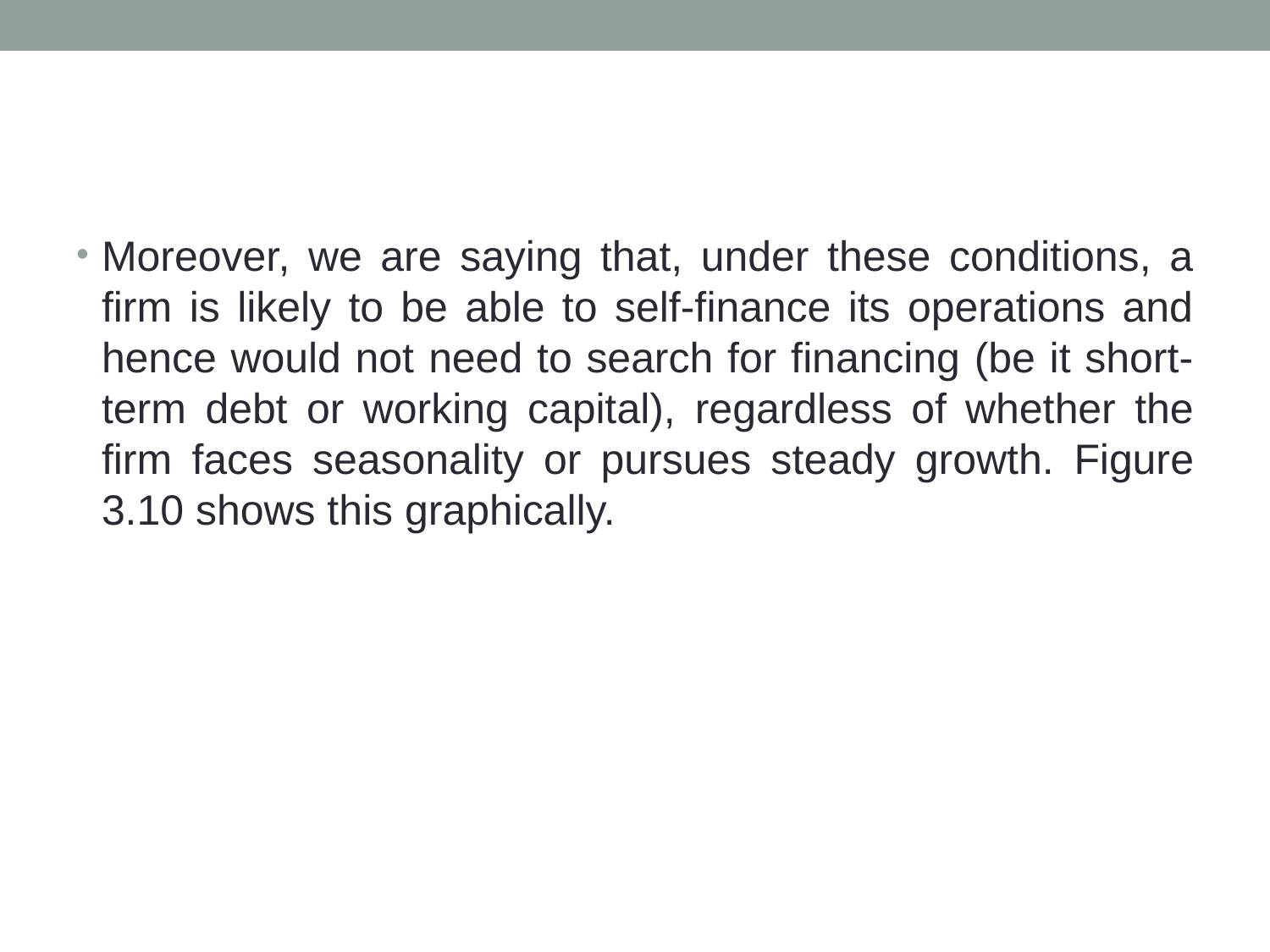

#
Moreover, we are saying that, under these conditions, a firm is likely to be able to self-finance its operations and hence would not need to search for financing (be it short-term debt or working capital), regardless of whether the firm faces seasonality or pursues steady growth. Figure 3.10 shows this graphically.